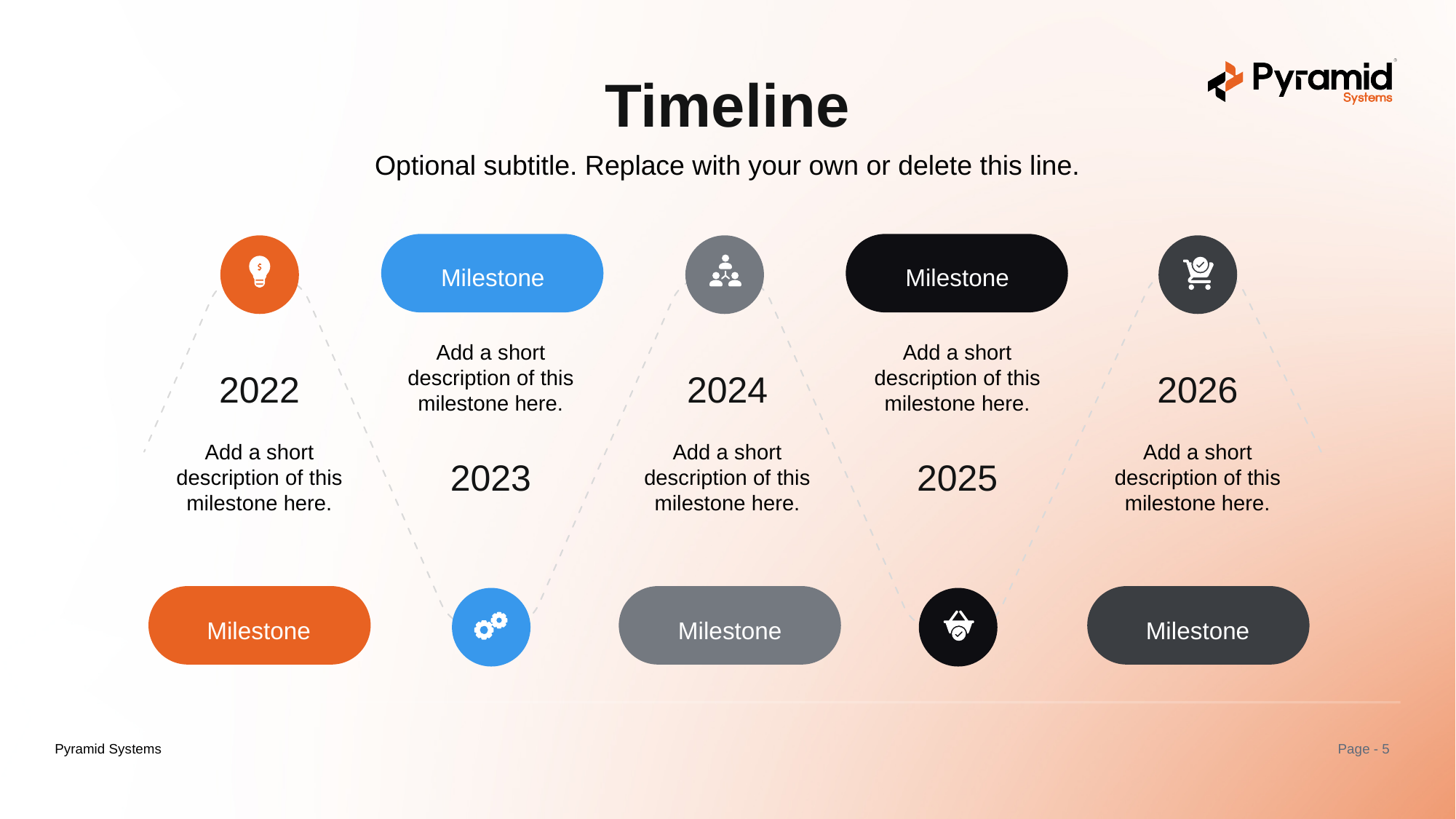

Timeline
Optional subtitle. Replace with your own or delete this line.

Milestone

Milestone

Add a short description of this milestone here.
2023
Add a short description of this milestone here.
2025
2022
Add a short description of this milestone here.
2024
Add a short description of this milestone here.
2026
Add a short description of this milestone here.

Milestone
Milestone
Milestone